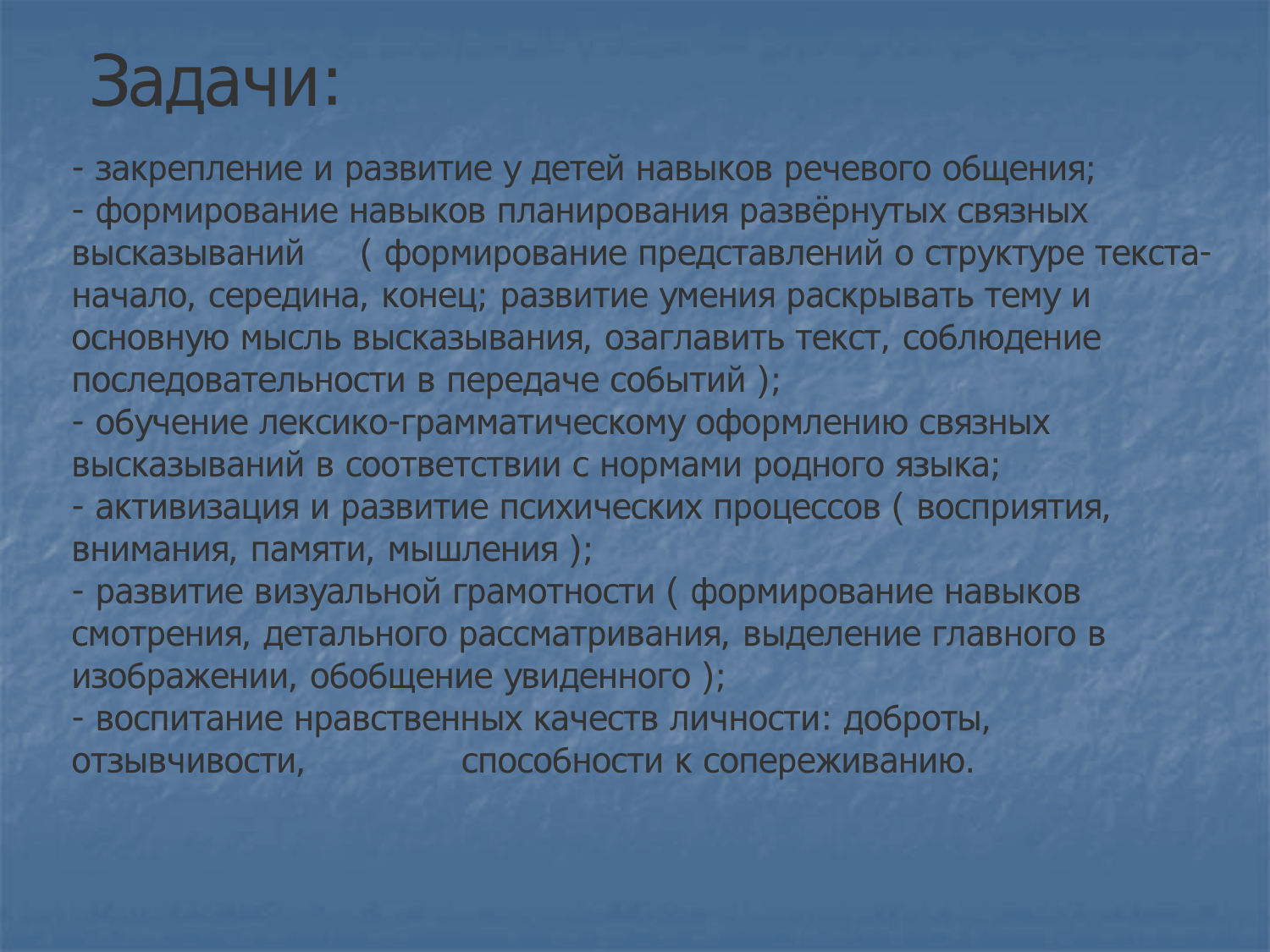

Задачи:
- закрепление и развитие у детей навыков речевого общения;
- формирование навыков планирования развёрнутых связных высказываний     ( формирование представлений о структуре текста- начало, середина, конец; развитие умения раскрывать тему и основную мысль высказывания, озаглавить текст, соблюдение последовательности в передаче событий );
- обучение лексико-грамматическому оформлению связных высказываний в соответствии с нормами родного языка;
- активизация и развитие психических процессов ( восприятия, внимания, памяти, мышления );
- развитие визуальной грамотности ( формирование навыков смотрения, детального рассматривания, выделение главного в изображении, обобщение увиденного );
- воспитание нравственных качеств личности: доброты, отзывчивости,              способности к сопереживанию.